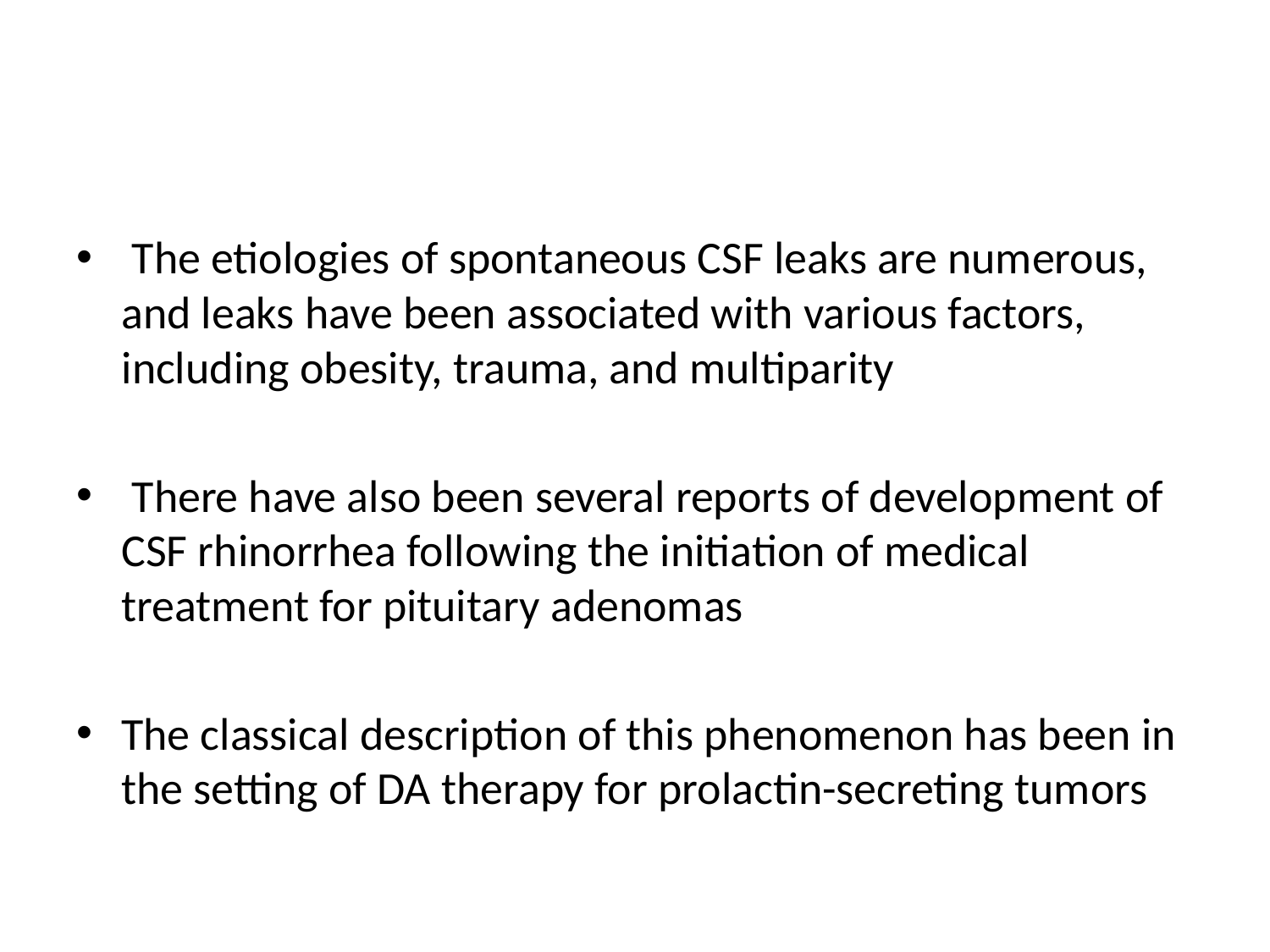

#
 The etiologies of spontaneous CSF leaks are numerous, and leaks have been associated with various factors, including obesity, trauma, and multiparity

 There have also been several reports of development of CSF rhinorrhea following the initiation of medical treatment for pituitary adenomas

The classical description of this phenomenon has been in the setting of DA therapy for prolactin-secreting tumors